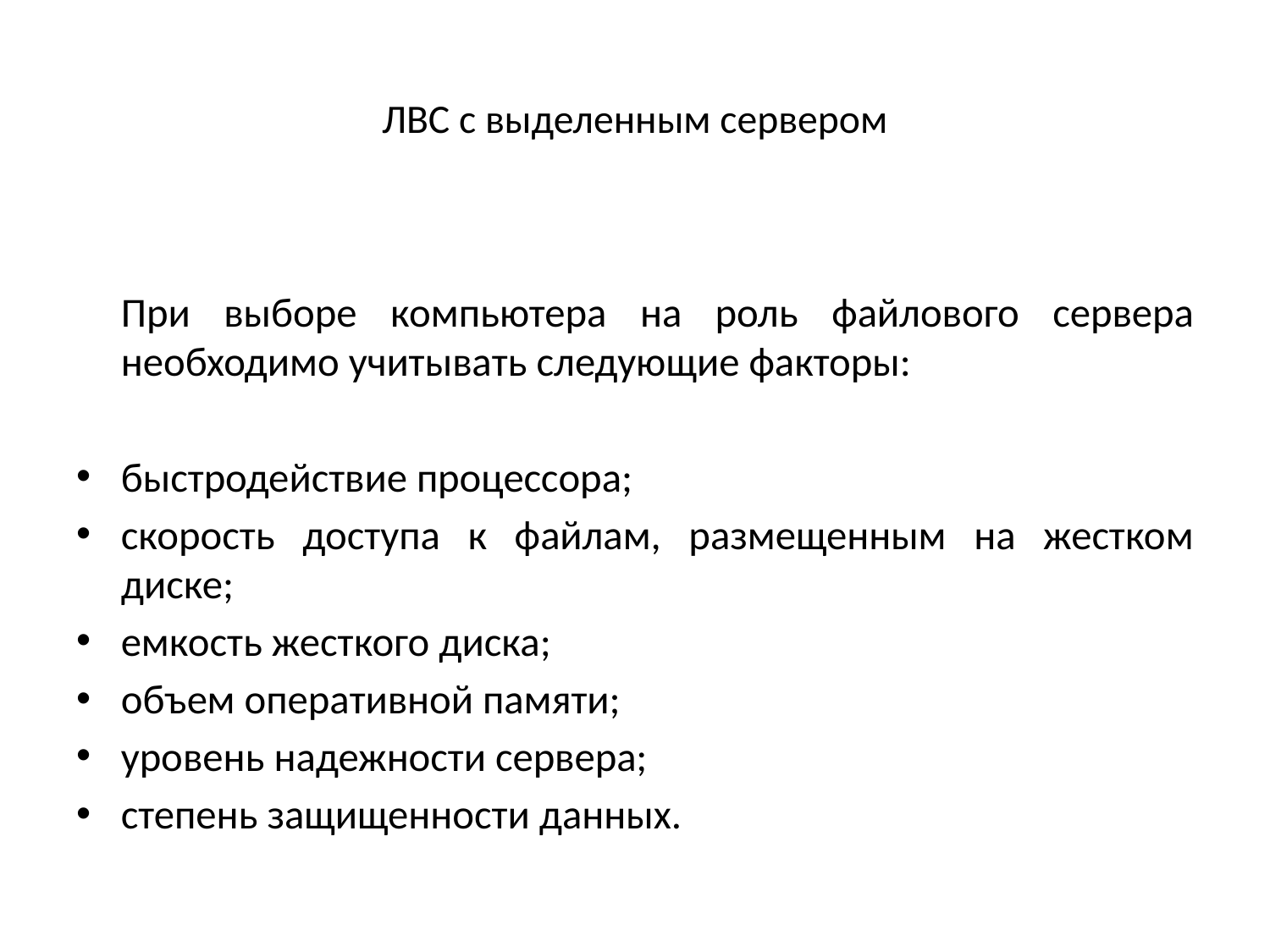

# ЛВС с выделенным сервером

		При выборе компьютера на роль файлового сервера необходимо учитывать следующие факторы:

быстродействие процессора;
скорость доступа к файлам, размещенным на жестком диске;
емкость жесткого диска;
объем оперативной памяти;
уровень надежности сервера;
степень защищенности данных.